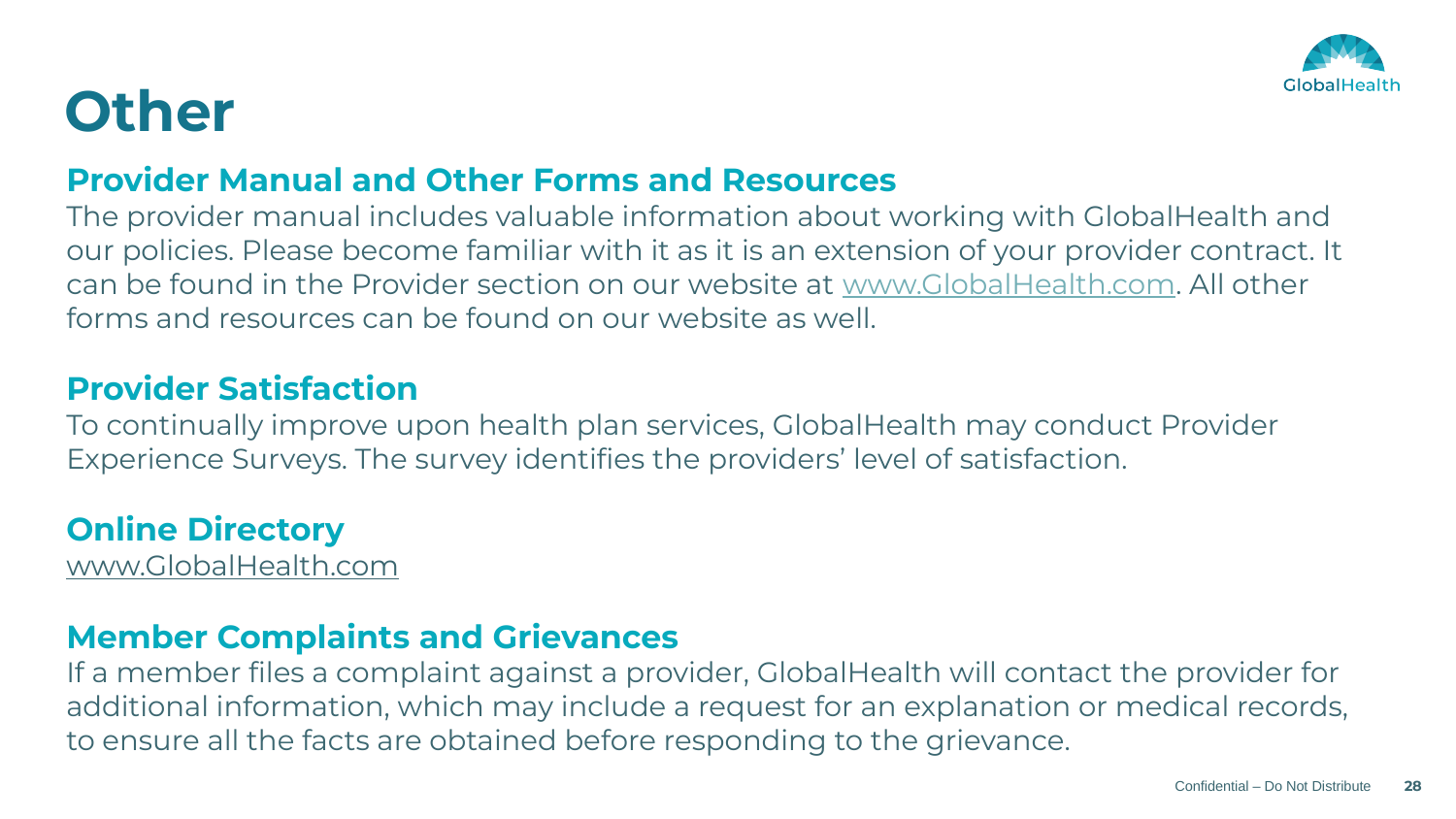

# Other
Provider Manual and Other Forms and Resources
The provider manual includes valuable information about working with GlobalHealth and our policies. Please become familiar with it as it is an extension of your provider contract. It can be found in the Provider section on our website at www.GlobalHealth.com. All other forms and resources can be found on our website as well.

Provider Satisfaction
To continually improve upon health plan services, GlobalHealth may conduct Provider Experience Surveys. The survey identifies the providers’ level of satisfaction.

Online Directory
www.GlobalHealth.com

Member Complaints and Grievances
If a member files a complaint against a provider, GlobalHealth will contact the provider for additional information, which may include a request for an explanation or medical records, to ensure all the facts are obtained before responding to the grievance.
28